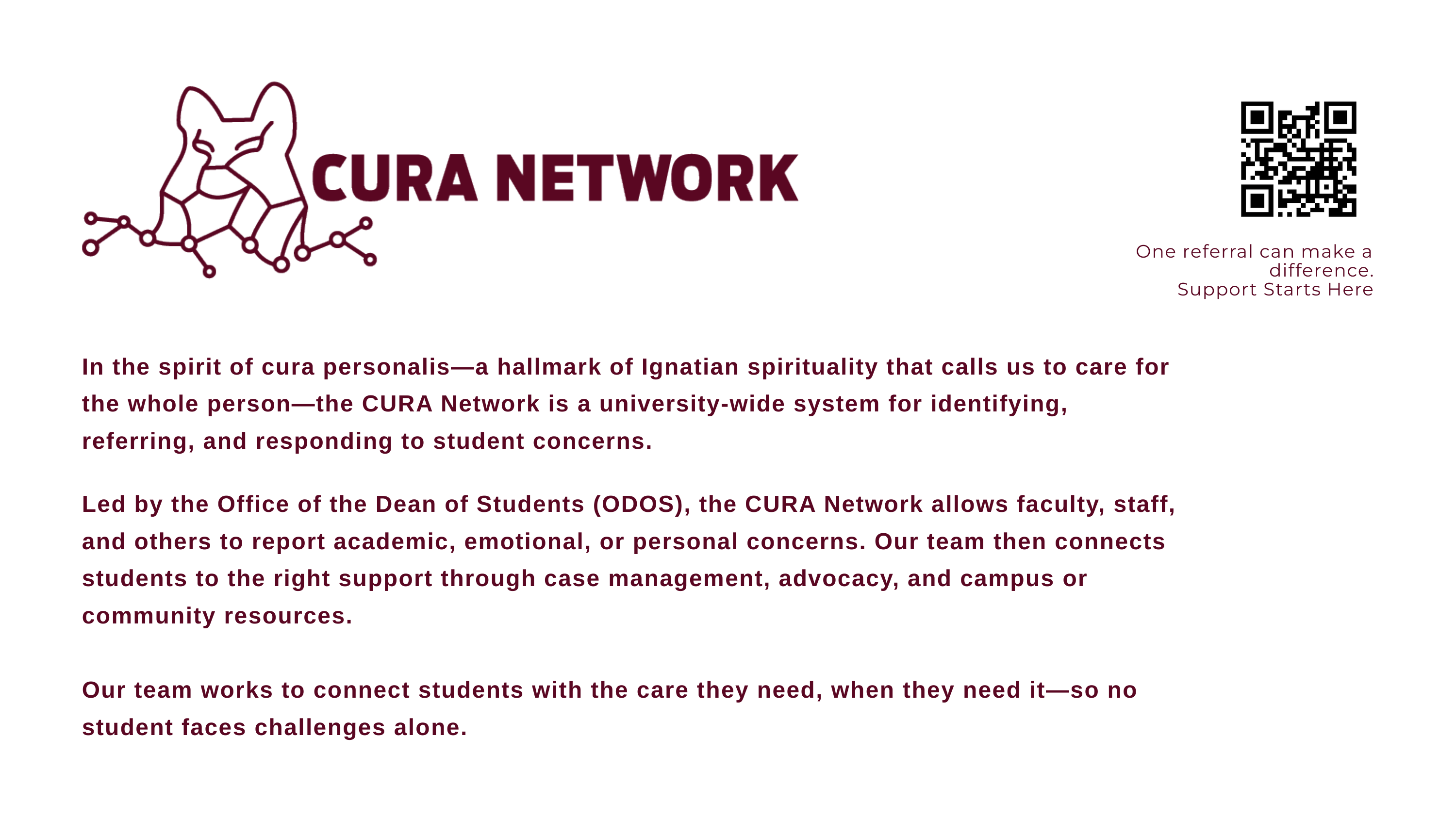

One referral can make a difference.
Support Starts Here
In the spirit of cura personalis—a hallmark of Ignatian spirituality that calls us to care for the whole person—the CURA Network is a university-wide system for identifying, referring, and responding to student concerns.

Led by the Office of the Dean of Students (ODOS), the CURA Network allows faculty, staff, and others to report academic, emotional, or personal concerns. Our team then connects students to the right support through case management, advocacy, and campus or community resources.

Our team works to connect students with the care they need, when they need it—so no student faces challenges alone.